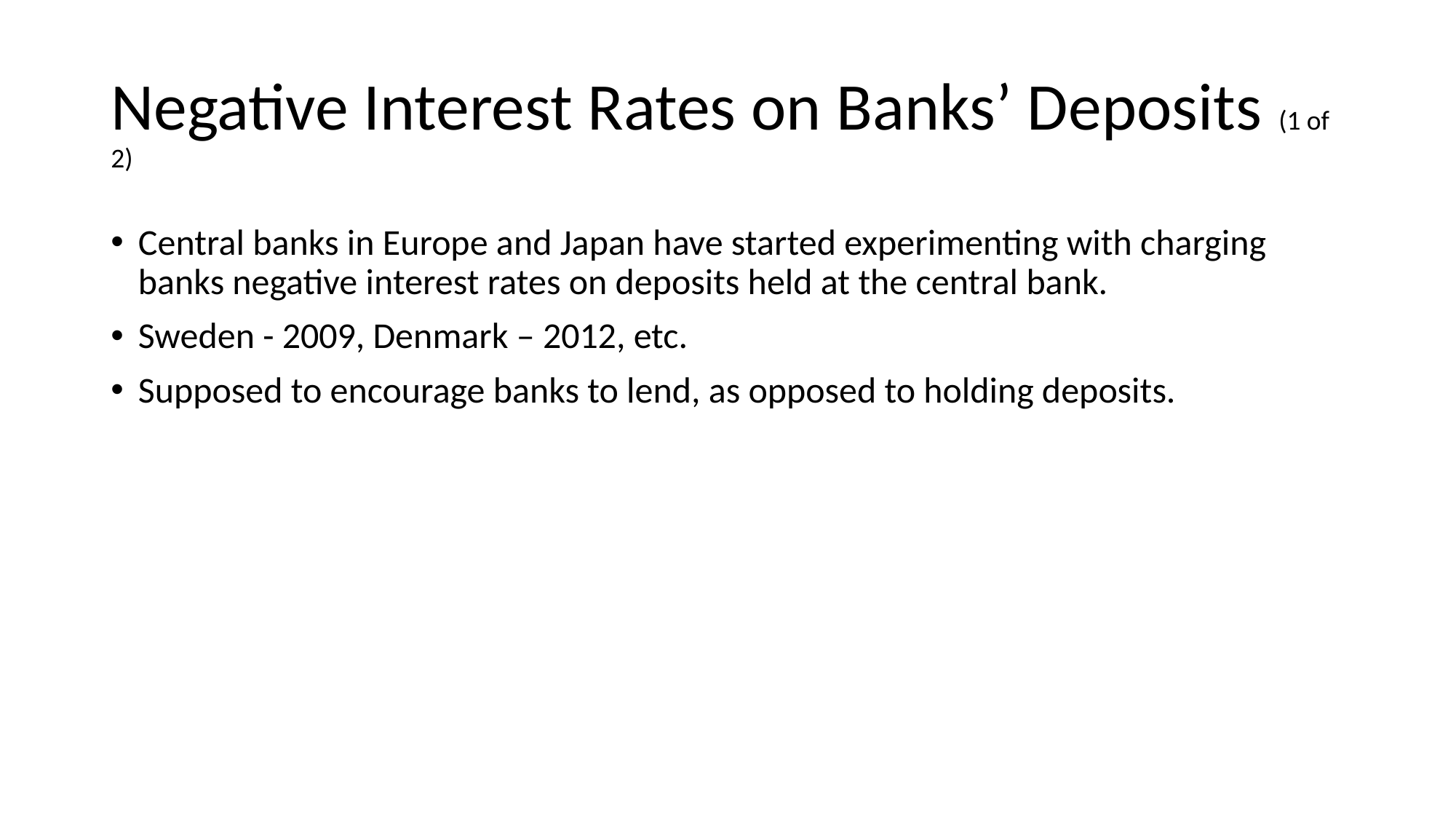

# Negative Interest Rates on Banks’ Deposits (1 of 2)
Central banks in Europe and Japan have started experimenting with charging banks negative interest rates on deposits held at the central bank.
Sweden - 2009, Denmark – 2012, etc.
Supposed to encourage banks to lend, as opposed to holding deposits.